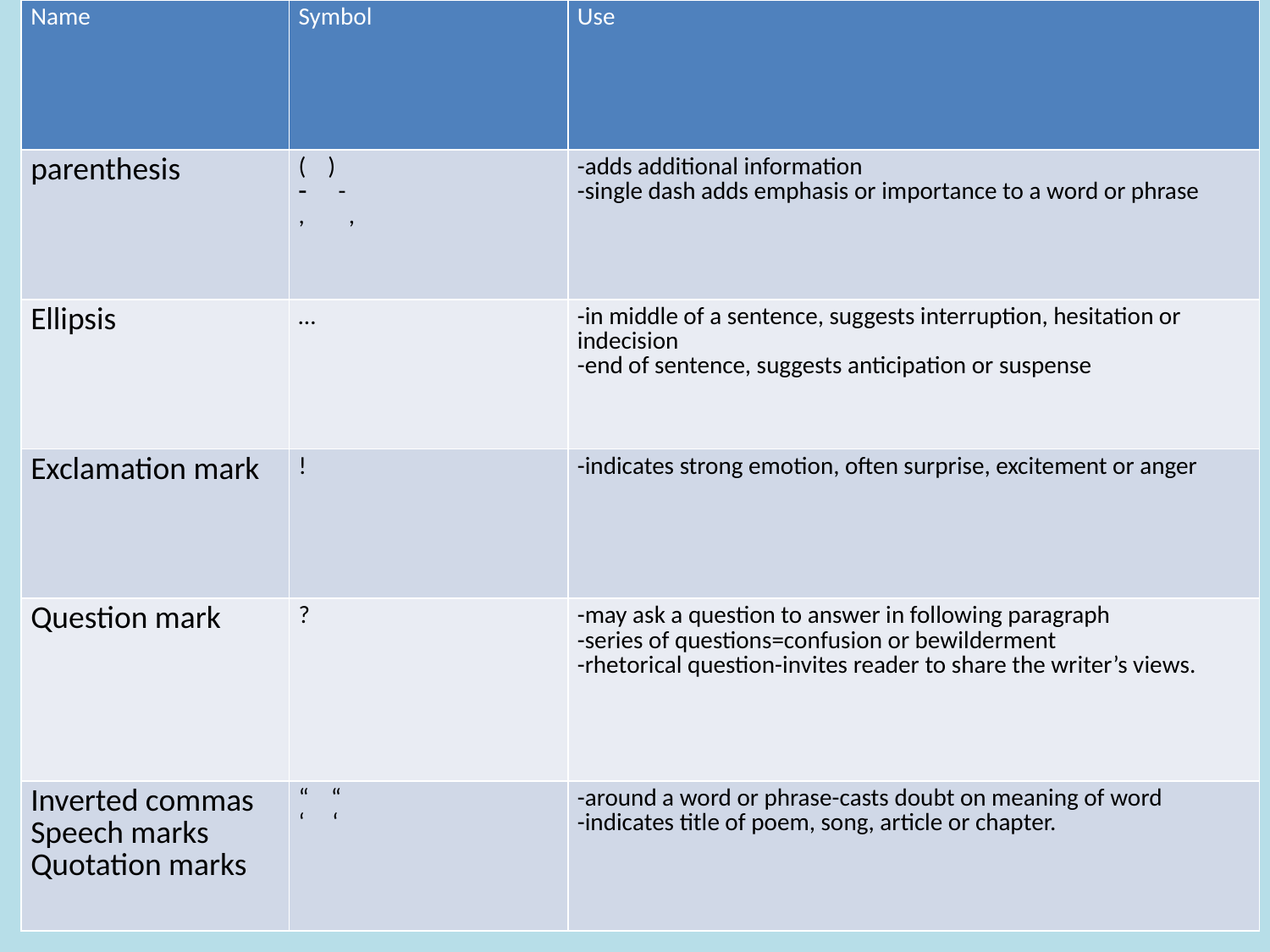

| Name | Symbol | Use |
| --- | --- | --- |
| parenthesis | ( ) - , , | -adds additional information -single dash adds emphasis or importance to a word or phrase |
| Ellipsis | … | -in middle of a sentence, suggests interruption, hesitation or indecision -end of sentence, suggests anticipation or suspense |
| Exclamation mark | ! | -indicates strong emotion, often surprise, excitement or anger |
| Question mark | ? | -may ask a question to answer in following paragraph -series of questions=confusion or bewilderment -rhetorical question-invites reader to share the writer’s views. |
| Inverted commas Speech marks Quotation marks | “ “ ‘ ‘ | -around a word or phrase-casts doubt on meaning of word -indicates title of poem, song, article or chapter. |